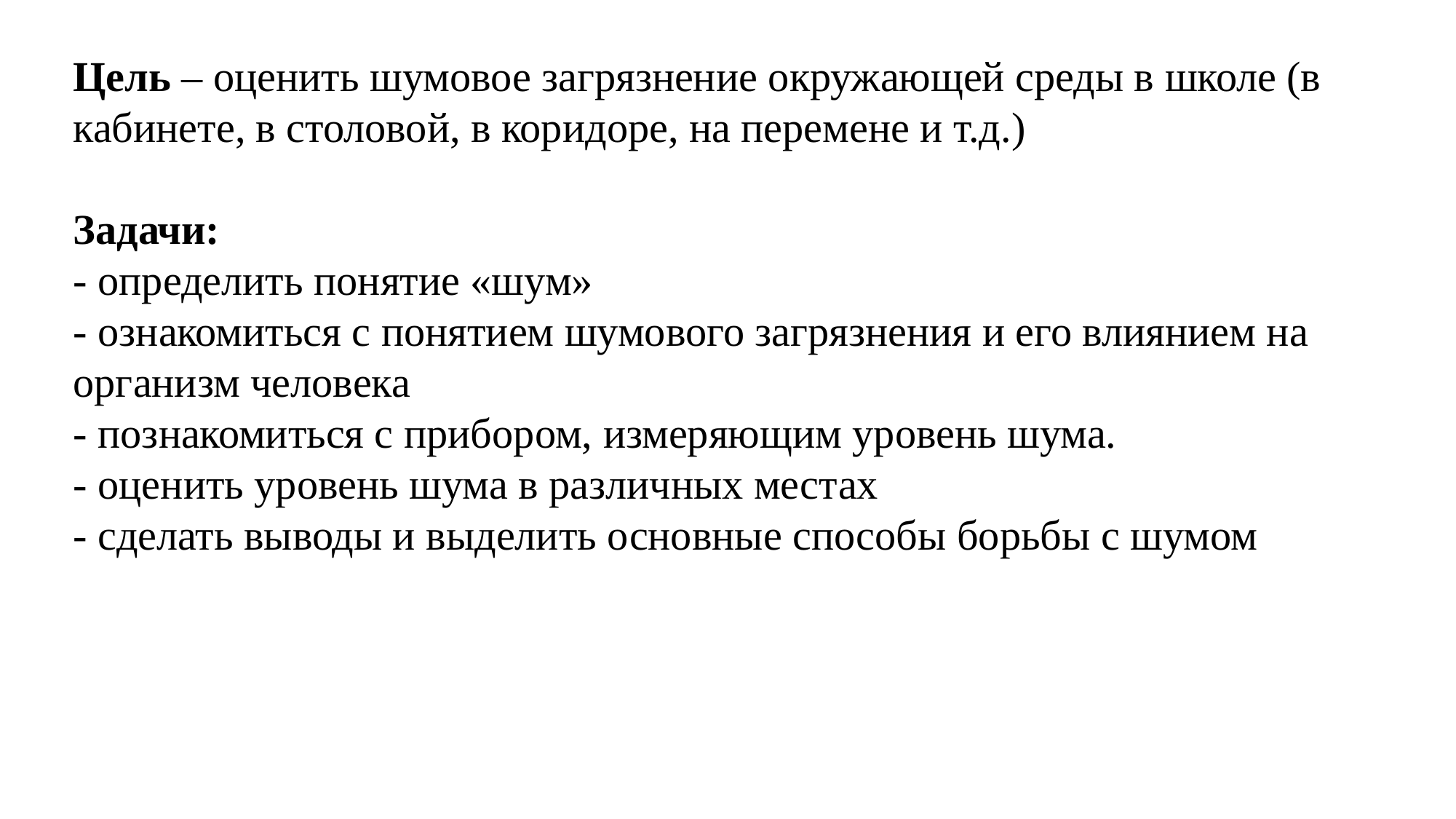

Цель – оценить шумовое загрязнение окружающей среды в школе (в кабинете, в столовой, в коридоре, на перемене и т.д.)

Задачи:
- определить понятие «шум»
- ознакомиться с понятием шумового загрязнения и его влиянием на организм человека
- познакомиться с прибором, измеряющим уровень шума.
- оценить уровень шума в различных местах
- сделать выводы и выделить основные способы борьбы с шумом
#